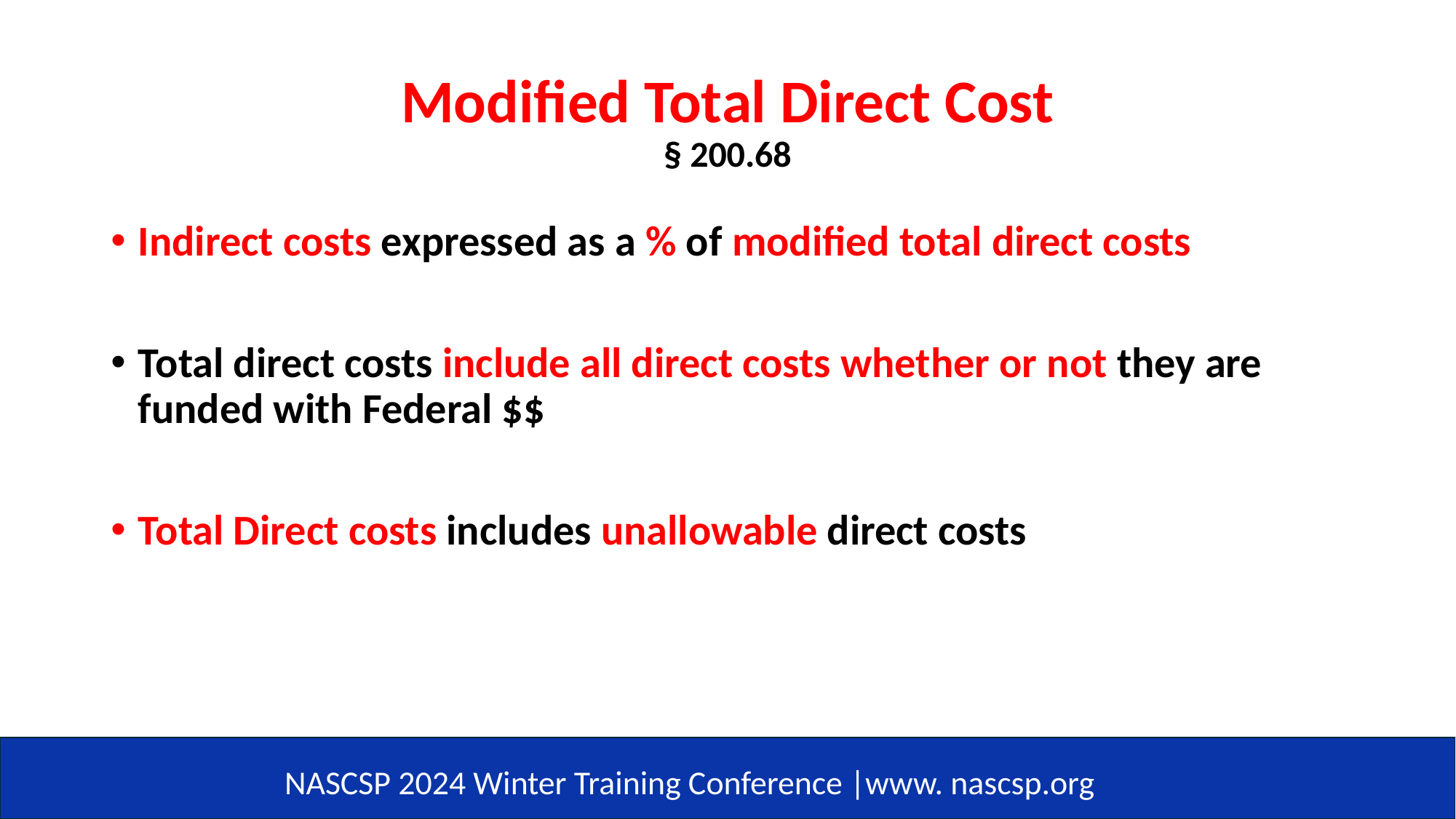

# Modified Total Direct Cost § 200.68
Indirect costs expressed as a % of modified total direct costs

Total direct costs include all direct costs whether or not they are funded with Federal $$

Total Direct costs includes unallowable direct costs